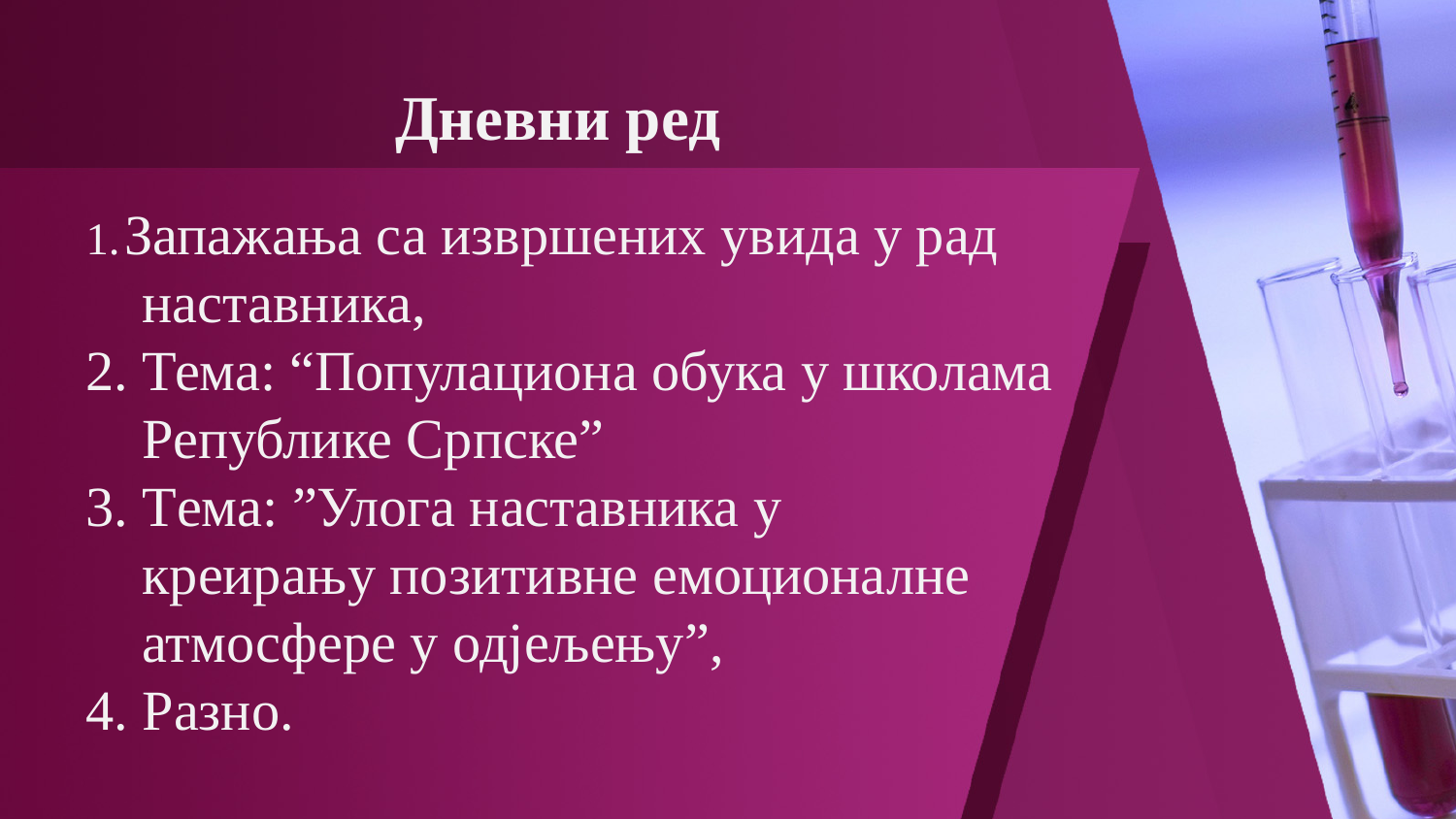

# Дневни ред
 Запажања са извршених увида у рад
    наставника,
2. Тема: “Популациона обука у школама
    Републике Српске”
3. Tема: ”Улога наставника у
    креирању позитивне емоционалне
    атмосфере у одјељењу”,
4. Разно.